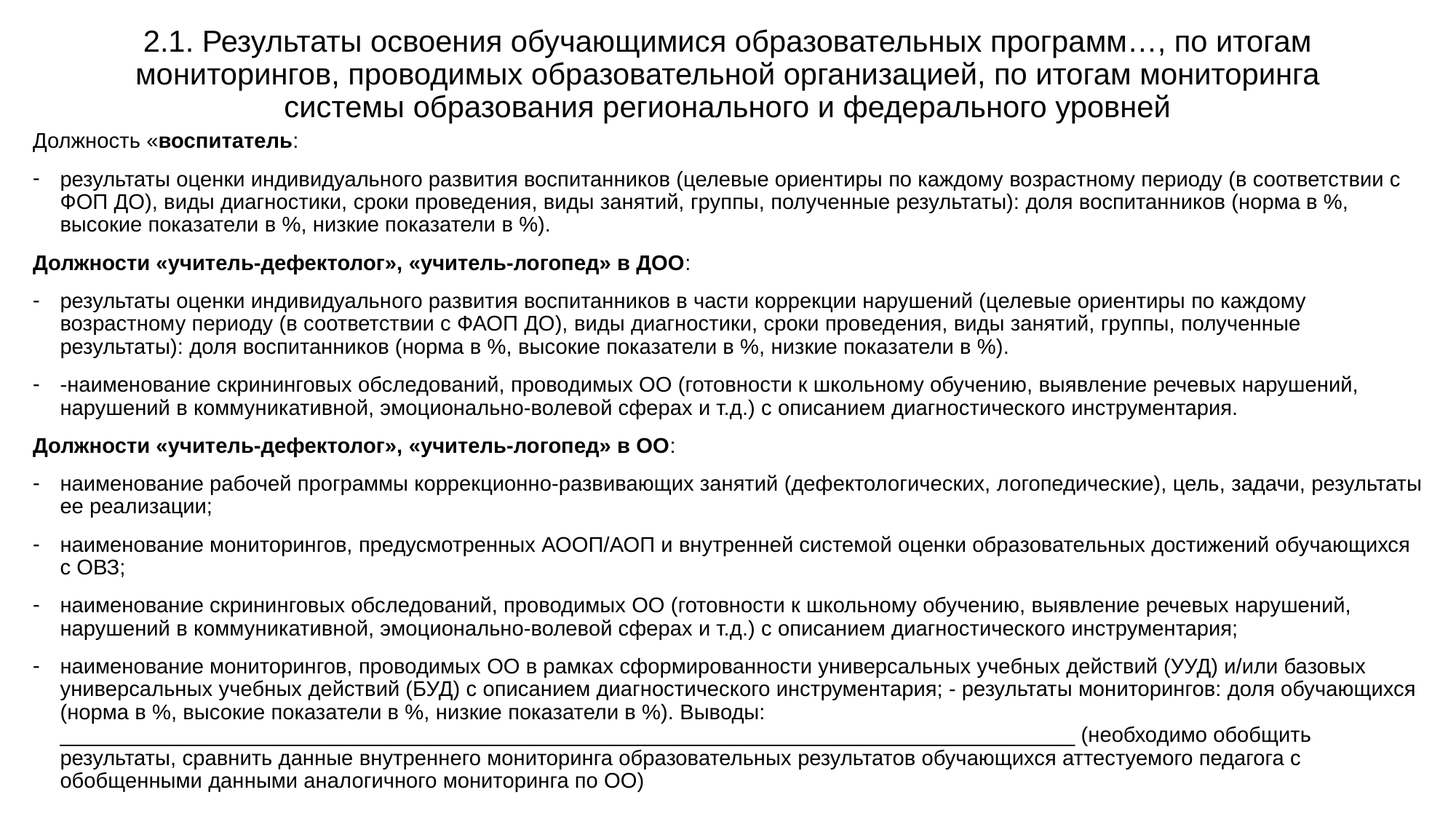

# 2.1. Результаты освоения обучающимися образовательных программ…, по итогам мониторингов, проводимых образовательной организацией, по итогам мониторинга системы образования регионального и федерального уровней
Должность «воспитатель:
результаты оценки индивидуального развития воспитанников (целевые ориентиры по каждому возрастному периоду (в соответствии с ФОП ДО), виды диагностики, сроки проведения, виды занятий, группы, полученные результаты): доля воспитанников (норма в %, высокие показатели в %, низкие показатели в %).
Должности «учитель-дефектолог», «учитель-логопед» в ДОО:
результаты оценки индивидуального развития воспитанников в части коррекции нарушений (целевые ориентиры по каждому возрастному периоду (в соответствии с ФАОП ДО), виды диагностики, сроки проведения, виды занятий, группы, полученные результаты): доля воспитанников (норма в %, высокие показатели в %, низкие показатели в %).
-наименование скрининговых обследований, проводимых ОО (готовности к школьному обучению, выявление речевых нарушений, нарушений в коммуникативной, эмоционально-волевой сферах и т.д.) с описанием диагностического инструментария.
Должности «учитель-дефектолог», «учитель-логопед» в ОО:
наименование рабочей программы коррекционно-развивающих занятий (дефектологических, логопедические), цель, задачи, результаты ее реализации;
наименование мониторингов, предусмотренных АООП/АОП и внутренней системой оценки образовательных достижений обучающихся с ОВЗ;
наименование скрининговых обследований, проводимых ОО (готовности к школьному обучению, выявление речевых нарушений, нарушений в коммуникативной, эмоционально-волевой сферах и т.д.) с описанием диагностического инструментария;
наименование мониторингов, проводимых ОО в рамках сформированности универсальных учебных действий (УУД) и/или базовых универсальных учебных действий (БУД) с описанием диагностического инструментария; - результаты мониторингов: доля обучающихся (норма в %, высокие показатели в %, низкие показатели в %). Выводы: ______________________________________________________________________________________ (необходимо обобщить результаты, сравнить данные внутреннего мониторинга образовательных результатов обучающихся аттестуемого педагога с обобщенными данными аналогичного мониторинга по ОО)